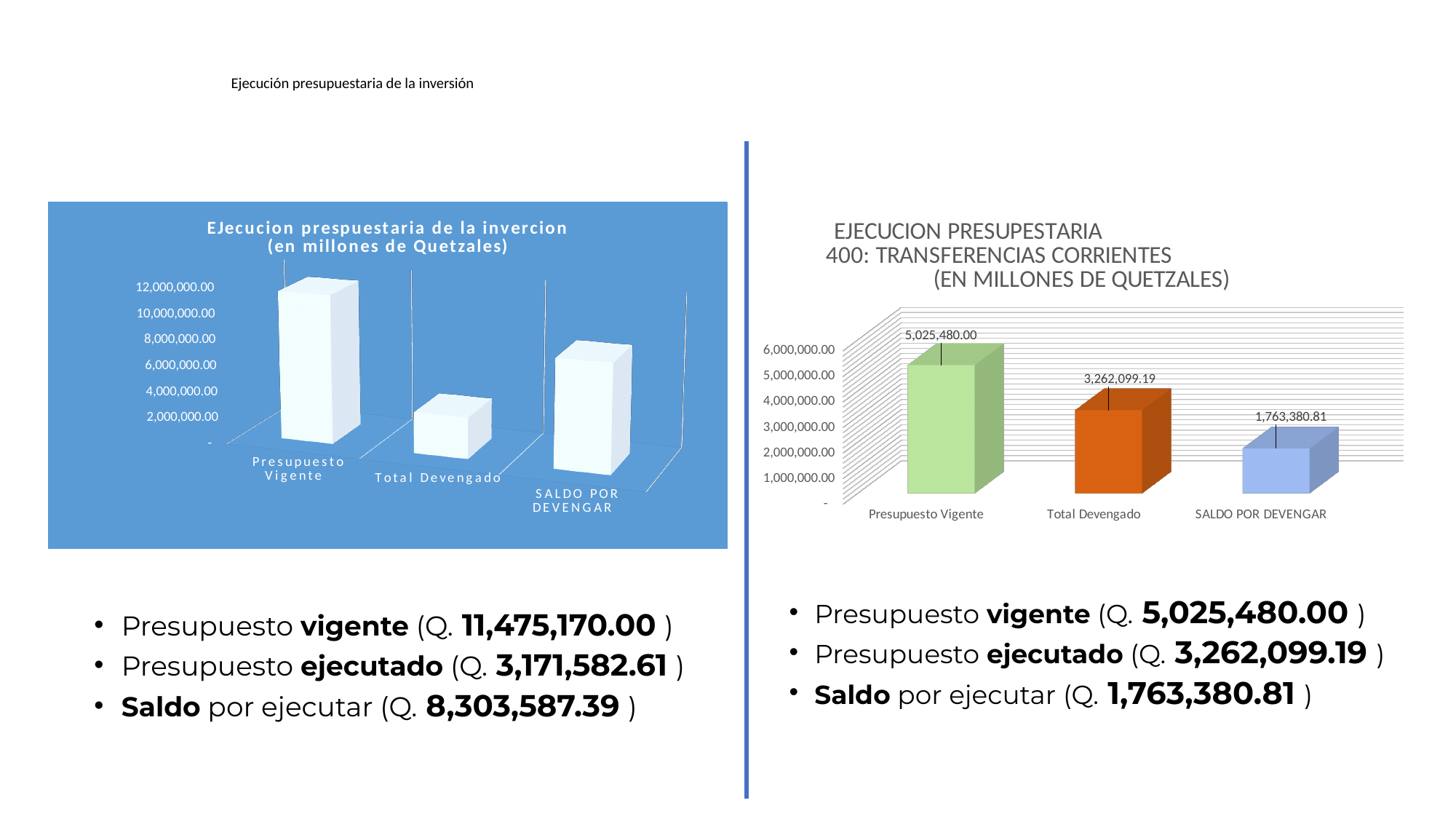

# Ejecución presupuestaria de la inversión

[unsupported chart]

[unsupported chart]

Presupuesto vigente (Q. 5,025,480.00 )
Presupuesto ejecutado (Q. 3,262,099.19 )
Saldo por ejecutar (Q. 1,763,380.81 )

Presupuesto vigente (Q. 11,475,170.00 )
Presupuesto ejecutado (Q. 3,171,582.61 )
Saldo por ejecutar (Q. 8,303,587.39 )